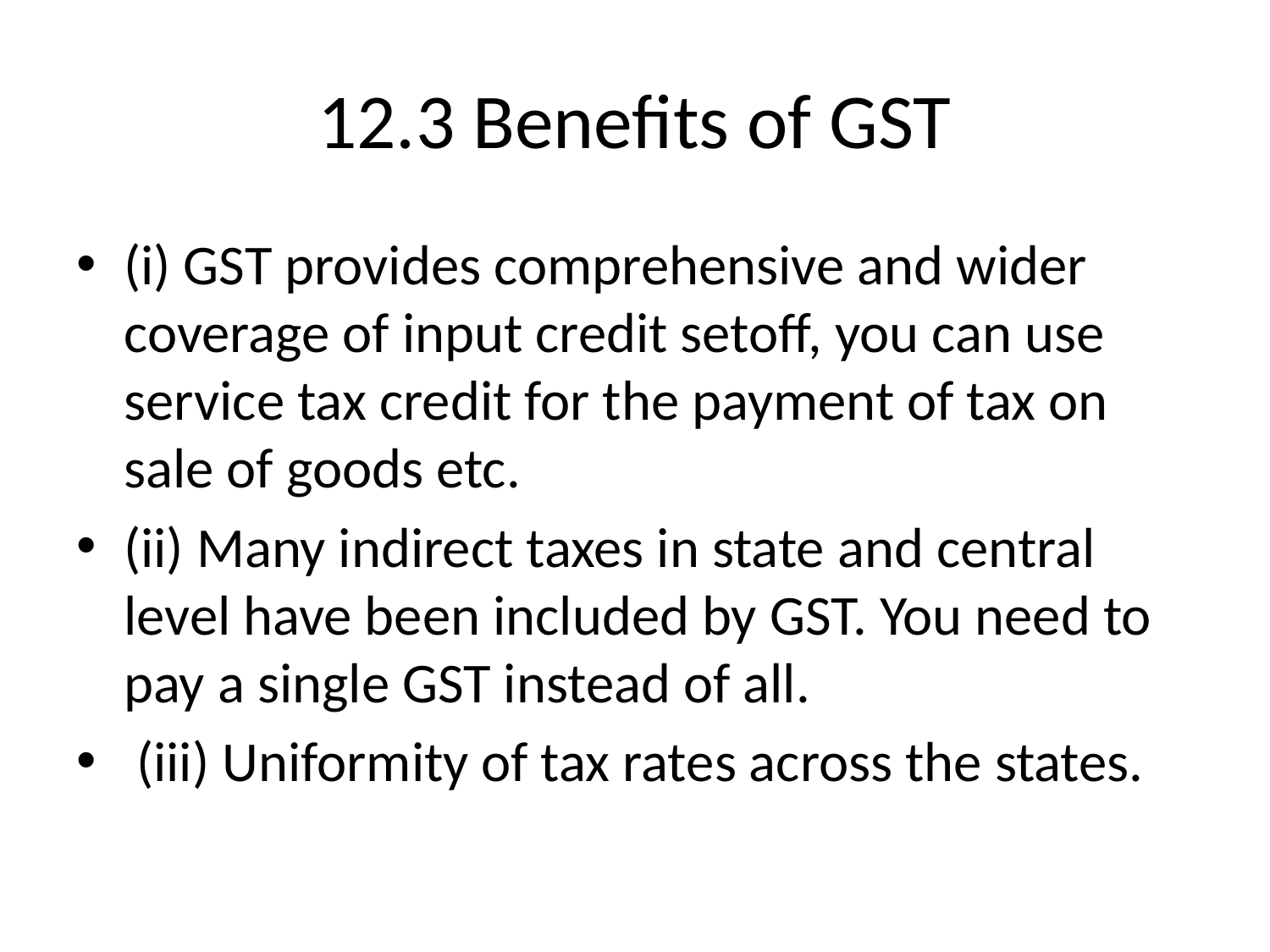

# 12.3 Benefits of GST
(i) GST provides comprehensive and wider coverage of input credit setoff, you can use service tax credit for the payment of tax on sale of goods etc.
(ii) Many indirect taxes in state and central level have been included by GST. You need to pay a single GST instead of all.
 (iii) Uniformity of tax rates across the states.